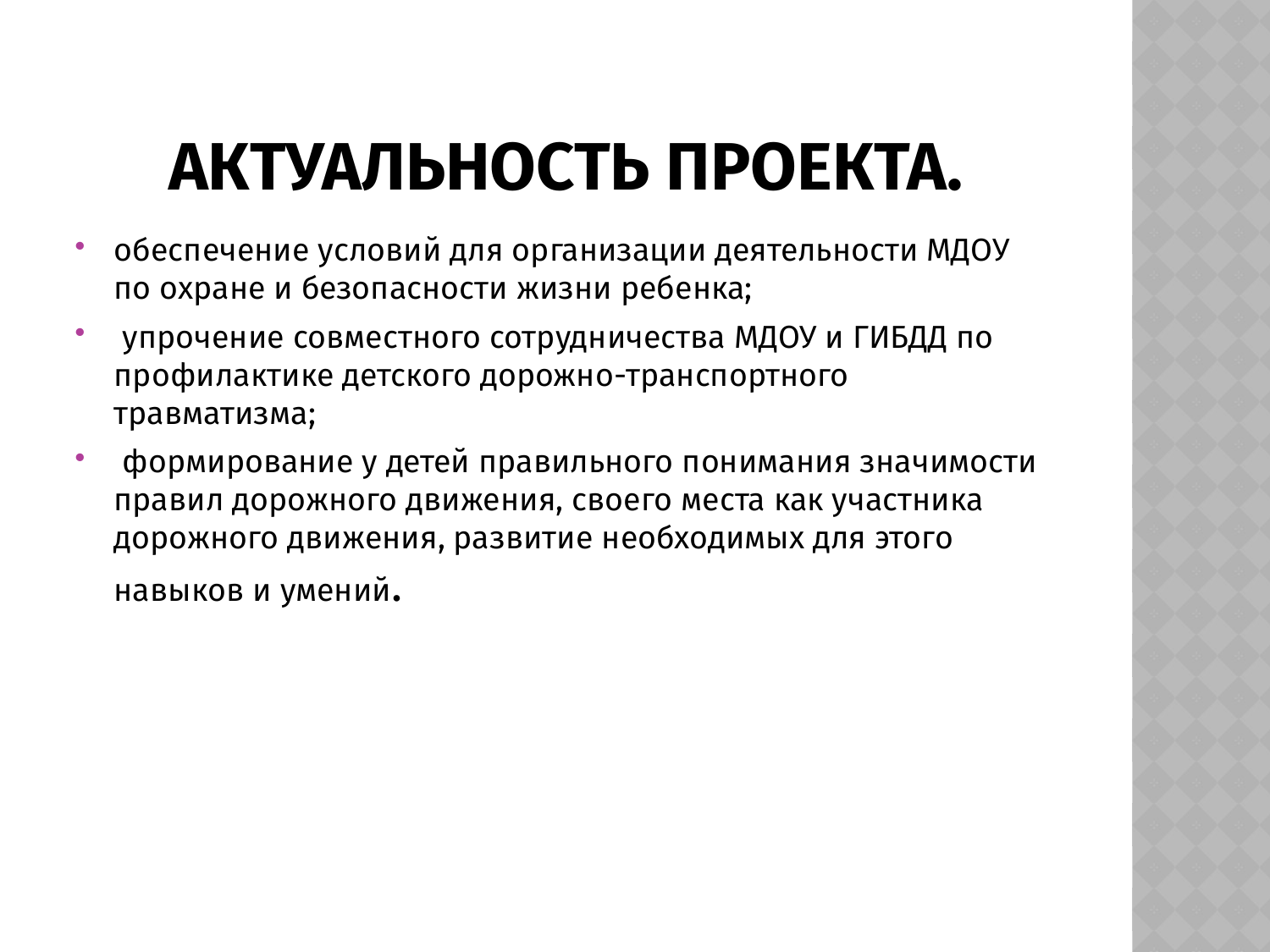

# Актуальность проекта.
обеспечение условий для организации деятельности МДОУ по охране и безопасности жизни ребенка;
 упрочение совместного сотрудничества МДОУ и ГИБДД по профилактике детского дорожно-транспортного травматизма;
 формирование у детей правильного понимания значимости правил дорожного движения, своего места как участника дорожного движения, развитие необходимых для этого навыков и умений.